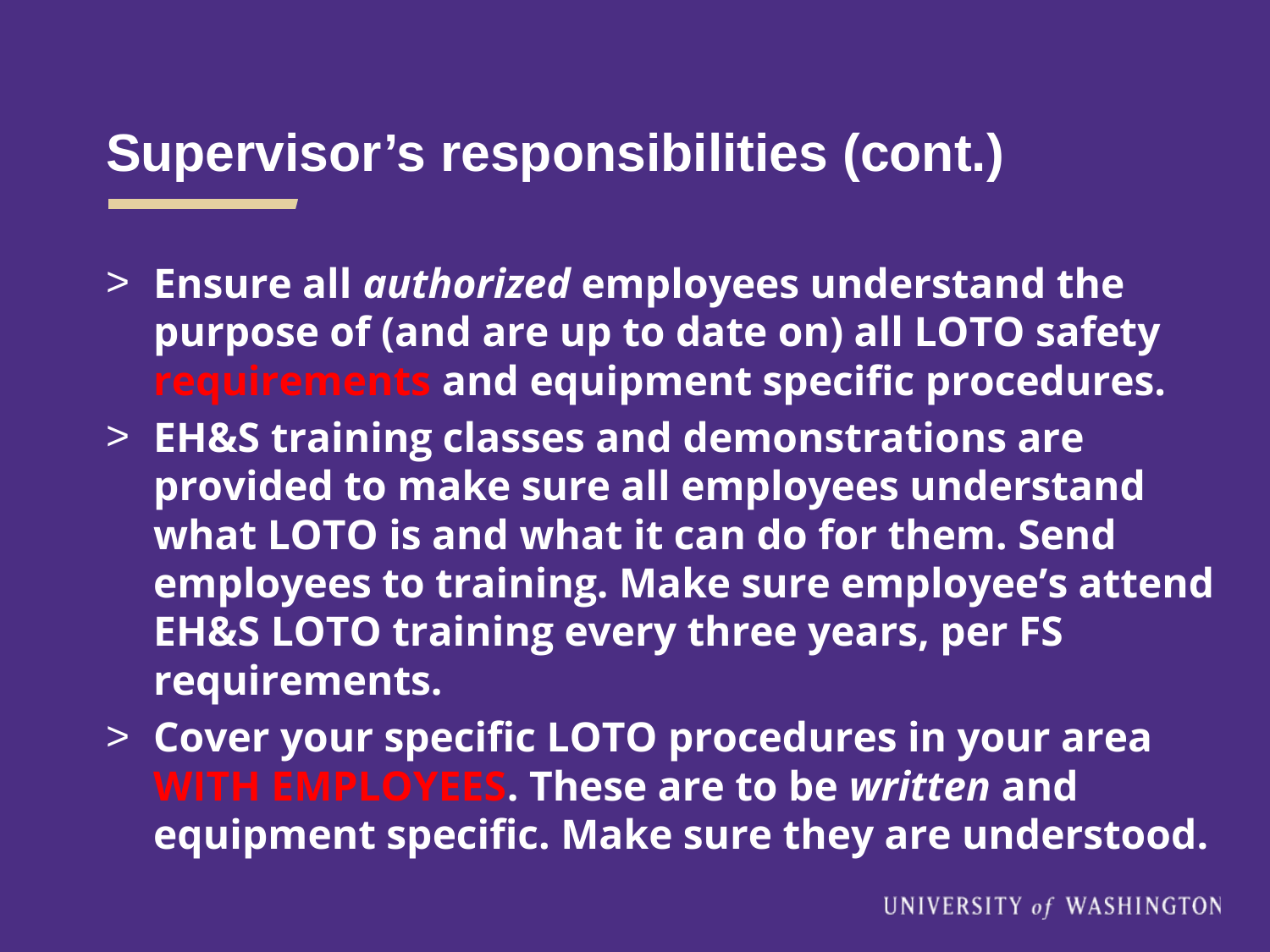

Supervisor’s responsibilities (cont.)
Ensure all authorized employees understand the purpose of (and are up to date on) all LOTO safety requirements and equipment specific procedures.
EH&S training classes and demonstrations are provided to make sure all employees understand what LOTO is and what it can do for them. Send employees to training. Make sure employee’s attend EH&S LOTO training every three years, per FS requirements.
Cover your specific LOTO procedures in your area WITH EMPLOYEES. These are to be written and equipment specific. Make sure they are understood.